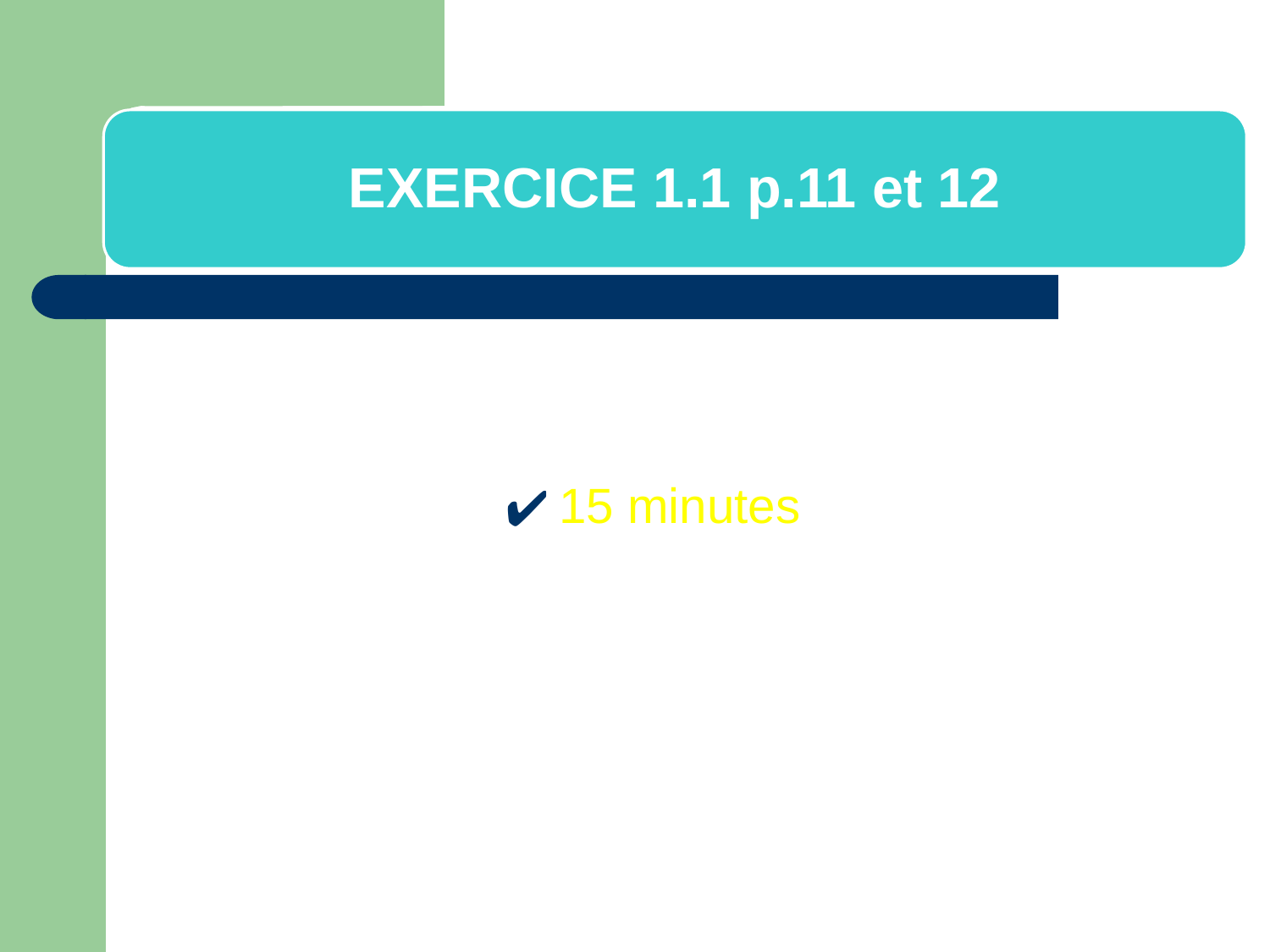

EXERCICE 1.1 p.11 et 12

15 minutes